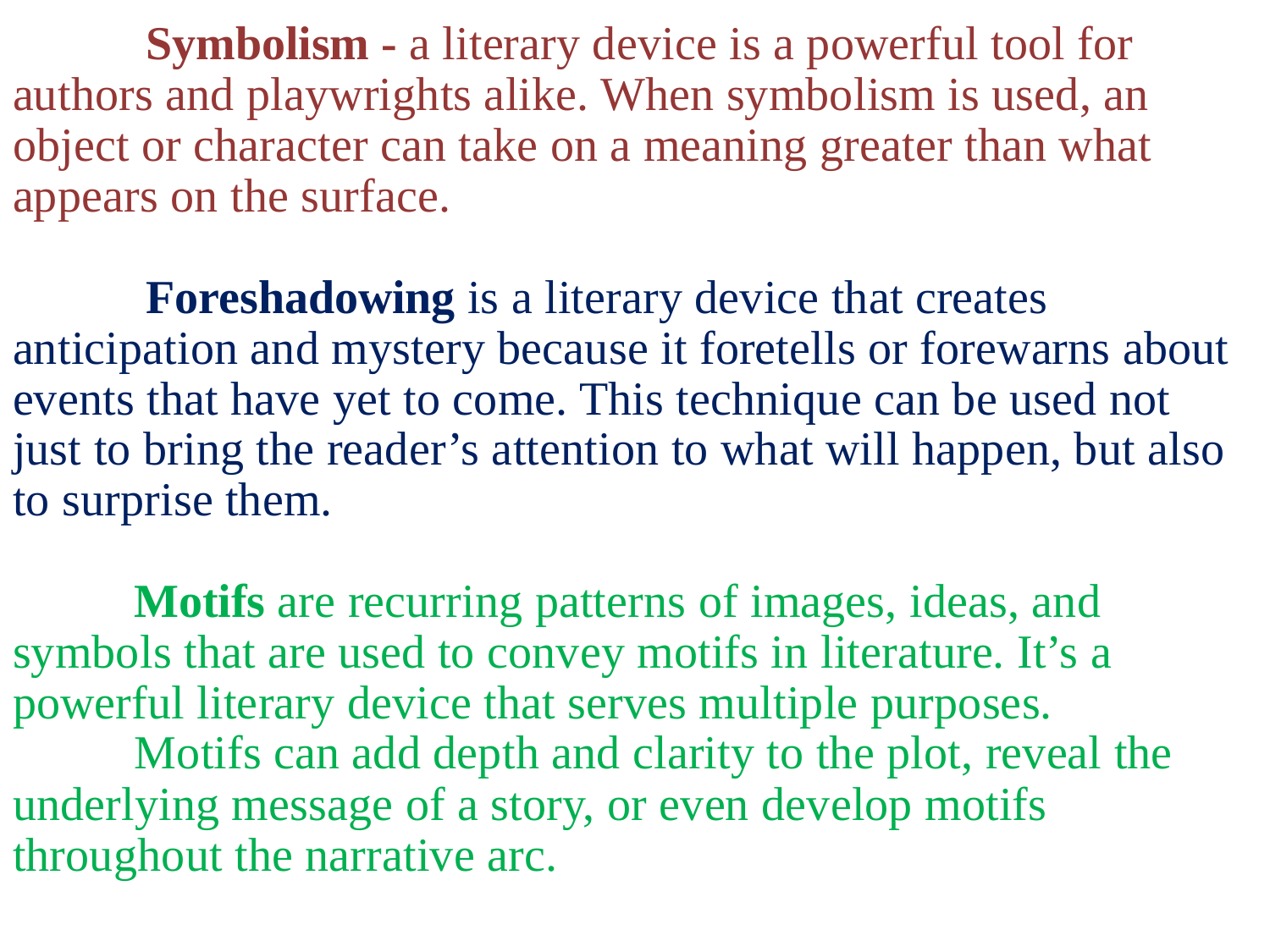

# Symbolism - a literary device is a powerful tool for authors and playwrights alike. When symbolism is used, an object or character can take on a meaning greater than what appears on the surface. Foreshadowing is a literary device that creates anticipation and mystery because it foretells or forewarns about events that have yet to come. This technique can be used not just to bring the reader’s attention to what will happen, but also to surprise them. Motifs are recurring patterns of images, ideas, and symbols that are used to convey motifs in literature. It’s a powerful literary device that serves multiple purposes. Motifs can add depth and clarity to the plot, reveal the underlying message of a story, or even develop motifs throughout the narrative arc.